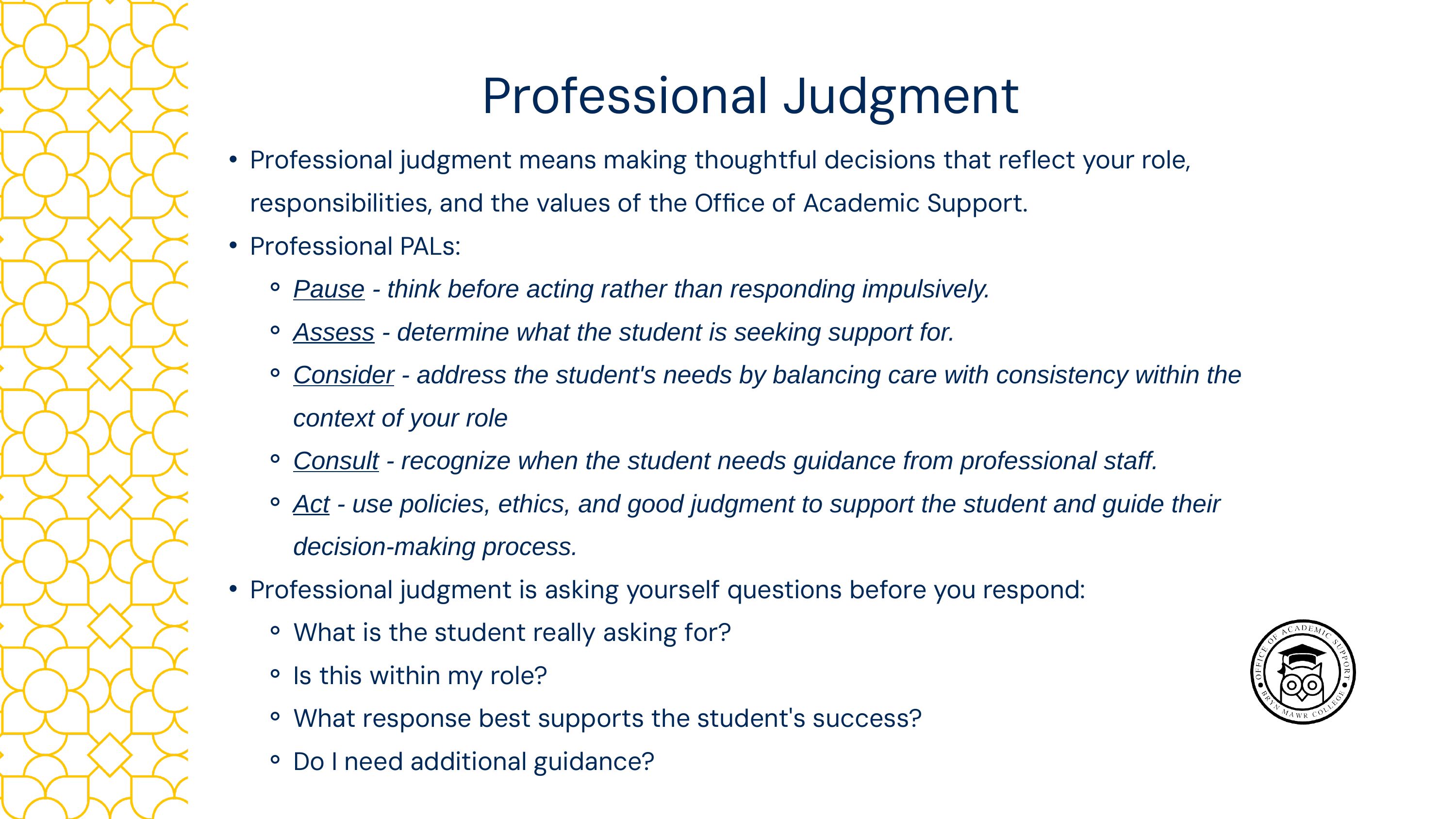

Professional Judgment
Professional judgment means making thoughtful decisions that reflect your role, responsibilities, and the values of the Office of Academic Support.
Professional PALs:
Pause - think before acting rather than responding impulsively.
Assess - determine what the student is seeking support for.
Consider - address the student's needs by balancing care with consistency within the context of your role
Consult - recognize when the student needs guidance from professional staff.
Act - use policies, ethics, and good judgment to support the student and guide their decision-making process.
Professional judgment is asking yourself questions before you respond:
What is the student really asking for?
Is this within my role?
What response best supports the student's success?
Do I need additional guidance?